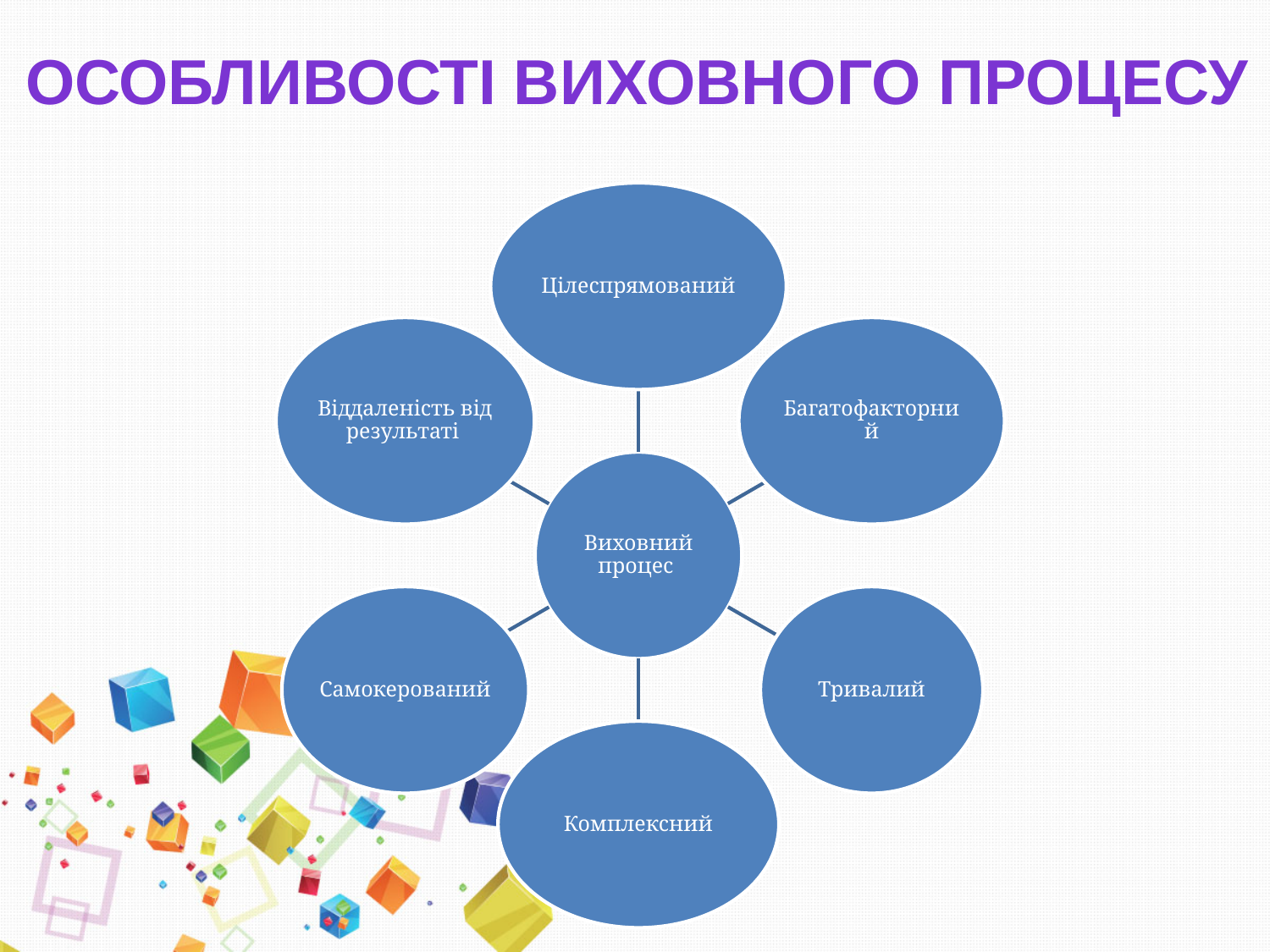

# Особливості виховного процесу
Виховний процес

Цілеспрямований

Багатофакторний

Тривалий

Комплексний

Самокерований

Віддаленість від результаті